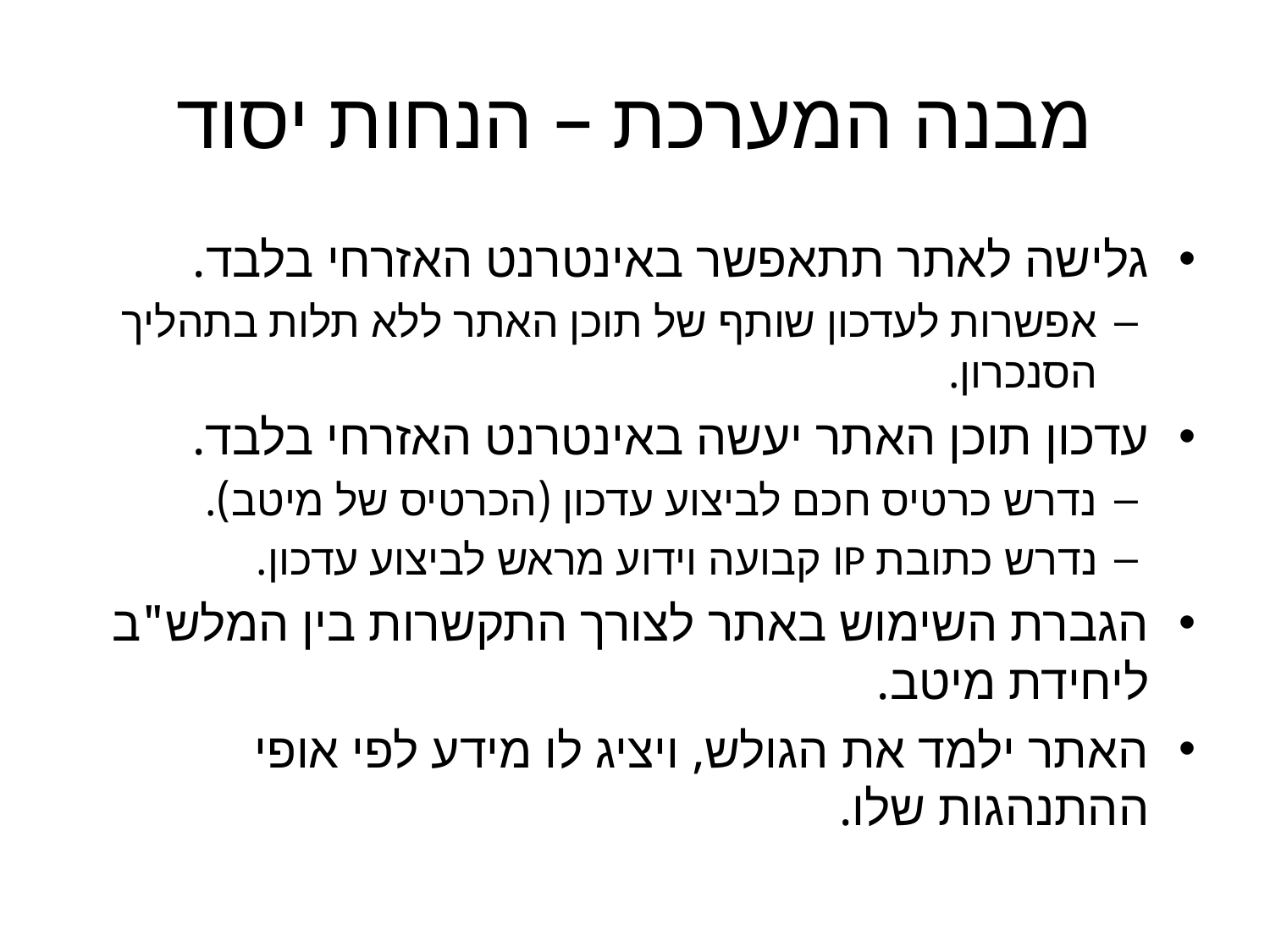

# מבנה המערכת – הנחות יסוד
גלישה לאתר תתאפשר באינטרנט האזרחי בלבד.
אפשרות לעדכון שותף של תוכן האתר ללא תלות בתהליך הסנכרון.
עדכון תוכן האתר יעשה באינטרנט האזרחי בלבד.
נדרש כרטיס חכם לביצוע עדכון (הכרטיס של מיטב).
נדרש כתובת IP קבועה וידוע מראש לביצוע עדכון.
הגברת השימוש באתר לצורך התקשרות בין המלש"ב ליחידת מיטב.
האתר ילמד את הגולש, ויציג לו מידע לפי אופי ההתנהגות שלו.